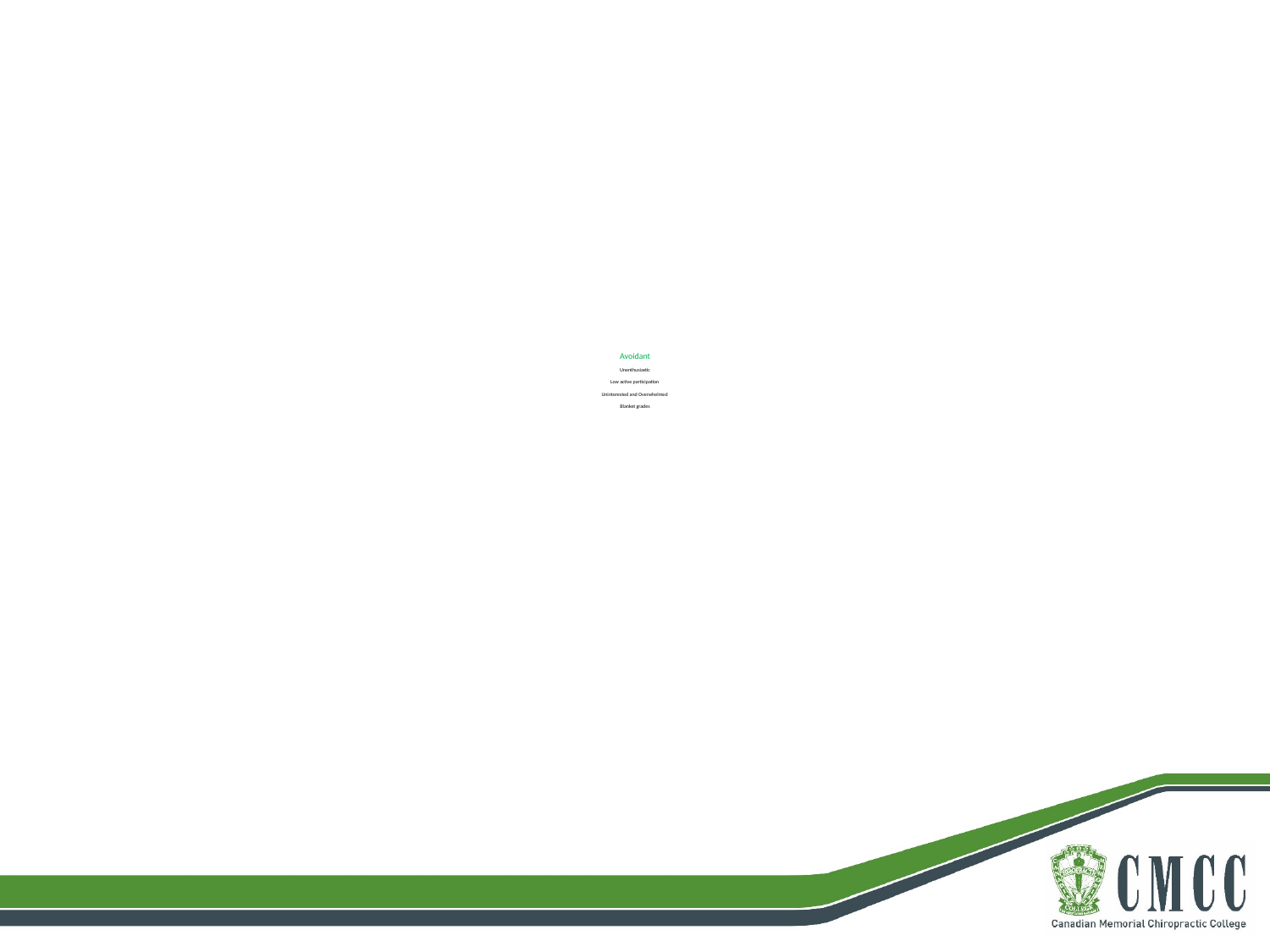

# Avoidant Unenthusiastic Low active participation Uninterested and Overwhelmed Blanket grades